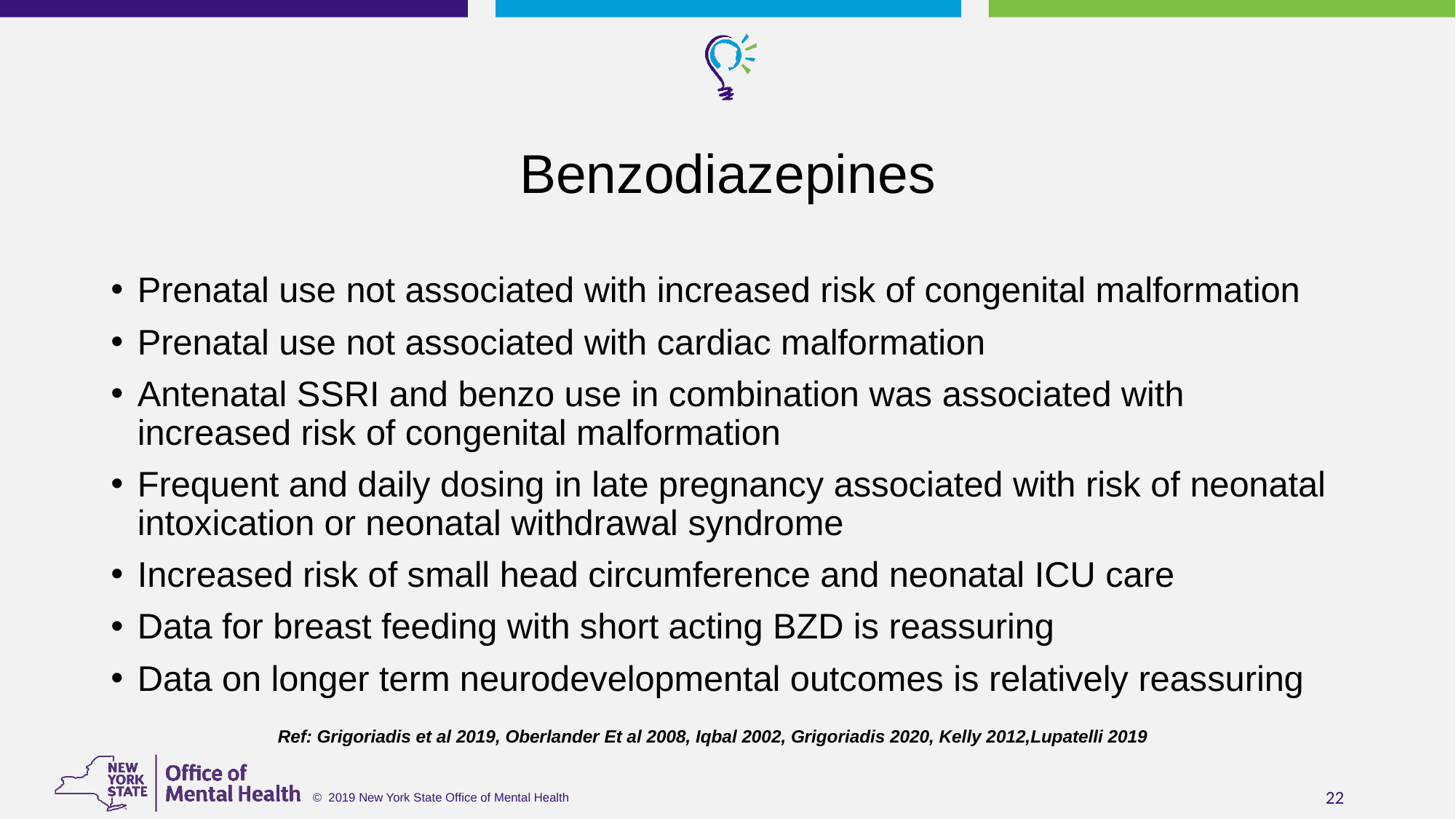

# Benzodiazepines
Prenatal use not associated with increased risk of congenital malformation
Prenatal use not associated with cardiac malformation
Antenatal SSRI and benzo use in combination was associated with increased risk of congenital malformation
Frequent and daily dosing in late pregnancy associated with risk of neonatal intoxication or neonatal withdrawal syndrome
Increased risk of small head circumference and neonatal ICU care
Data for breast feeding with short acting BZD is reassuring
Data on longer term neurodevelopmental outcomes is relatively reassuring
                 Ref: Grigoriadis et al 2019, Oberlander Et al 2008, Iqbal 2002, Grigoriadis 2020, Kelly 2012,Lupatelli 2019